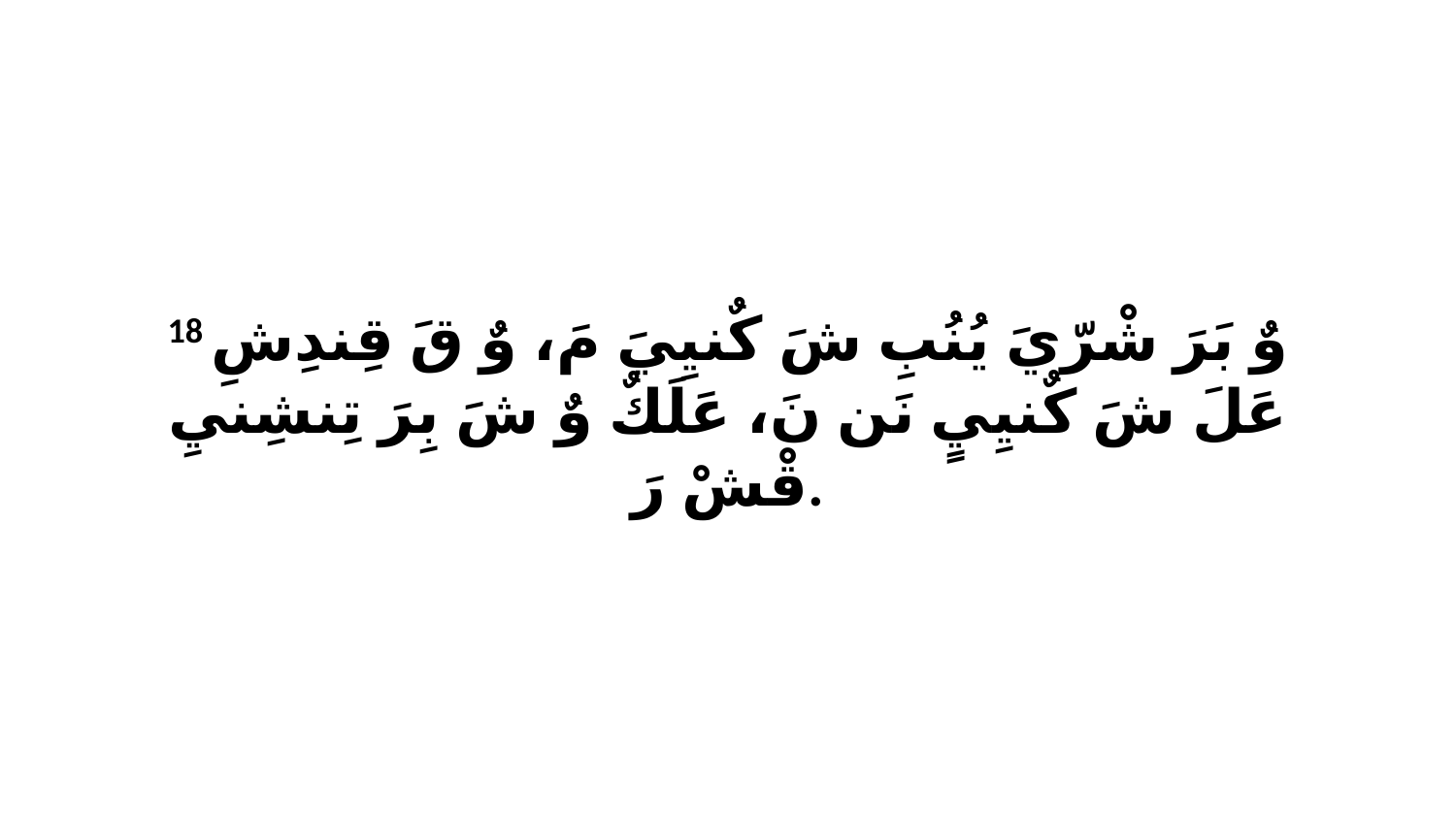

18 وٌ بَرَ شْرّيَ يُنُبِ شَ كٌنيِيَ مَ، وٌ قَ قِندِشِ عَلَ شَ كٌنيِيٍ نَن نَ، عَلَكٌ وٌ شَ بِرَ تِنشِنيِ قْشْ رَ.